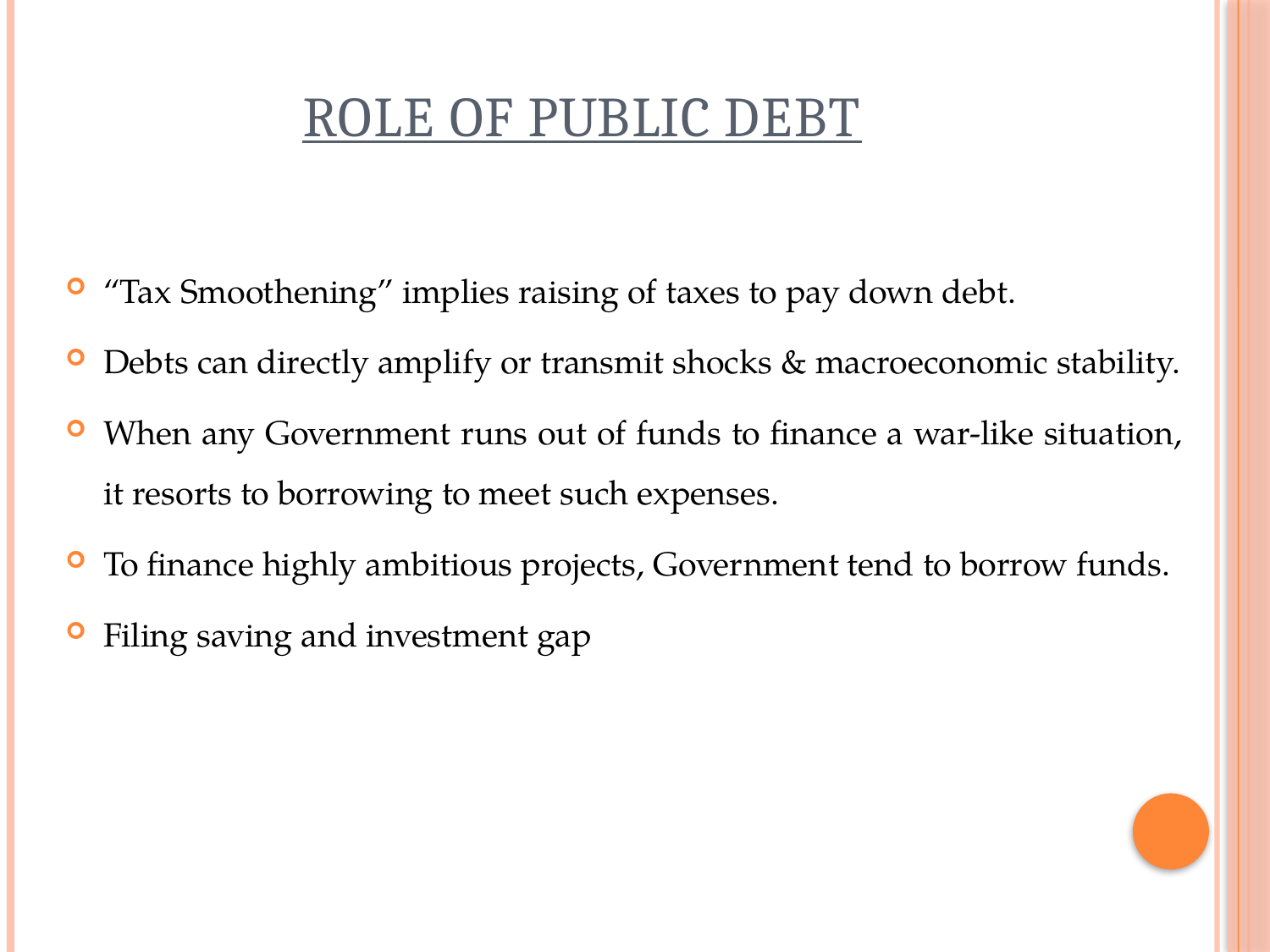

# Role of Public Debt
“Tax Smoothening” implies raising of taxes to pay down debt.
Debts can directly amplify or transmit shocks & macroeconomic stability.
When any Government runs out of funds to finance a war-like situation, it resorts to borrowing to meet such expenses.
To finance highly ambitious projects, Government tend to borrow funds.
Filing saving and investment gap